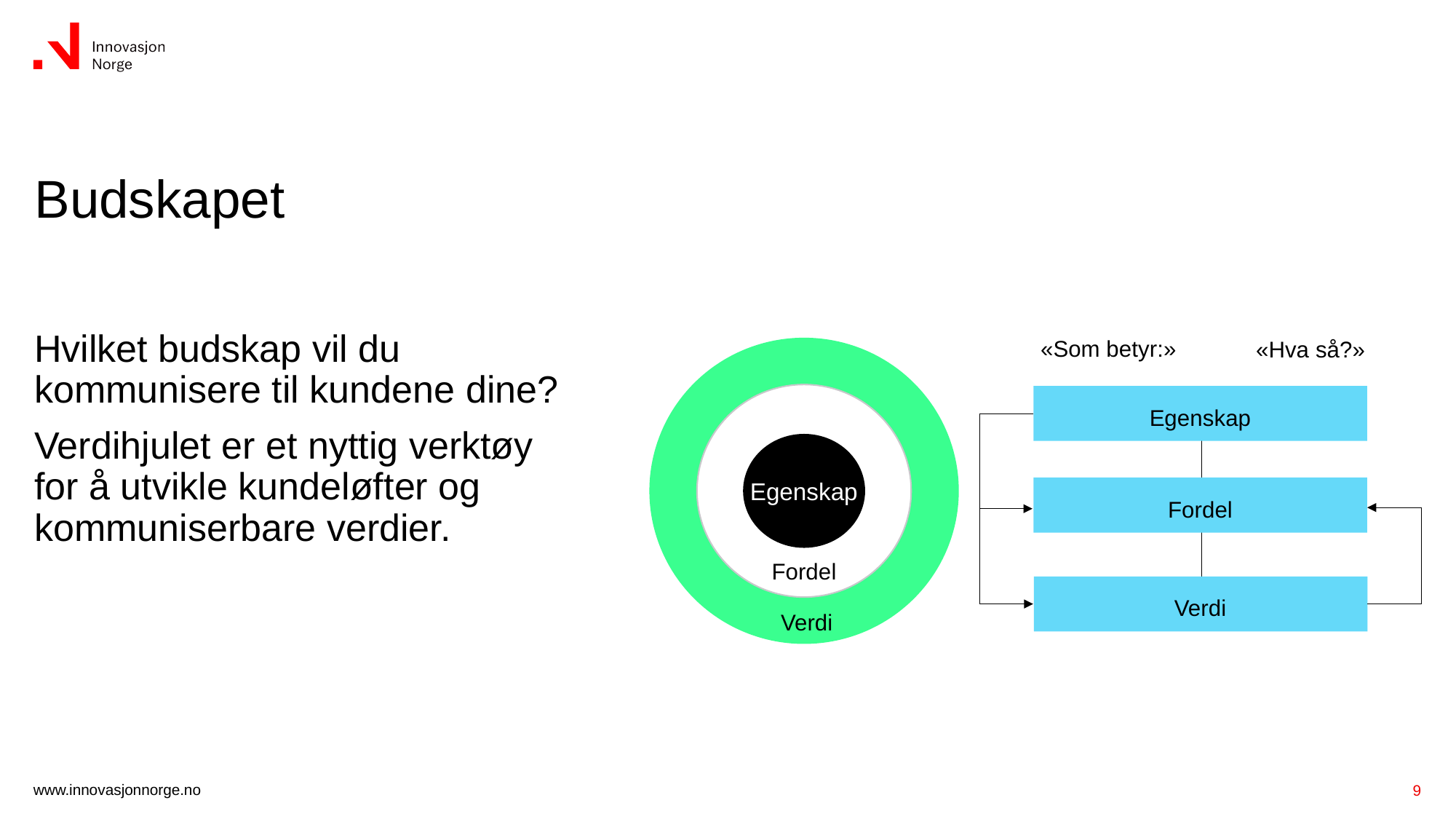

# Budskapet
Hvilket budskap vil du kommunisere til kundene dine?
Verdihjulet er et nyttig verktøy
for å utvikle kundeløfter og kommuniserbare verdier.
«Som betyr:»
«Hva så?»

Egenskap

Fordel

Verdi

Egenskap
Fordel
Verdi
9